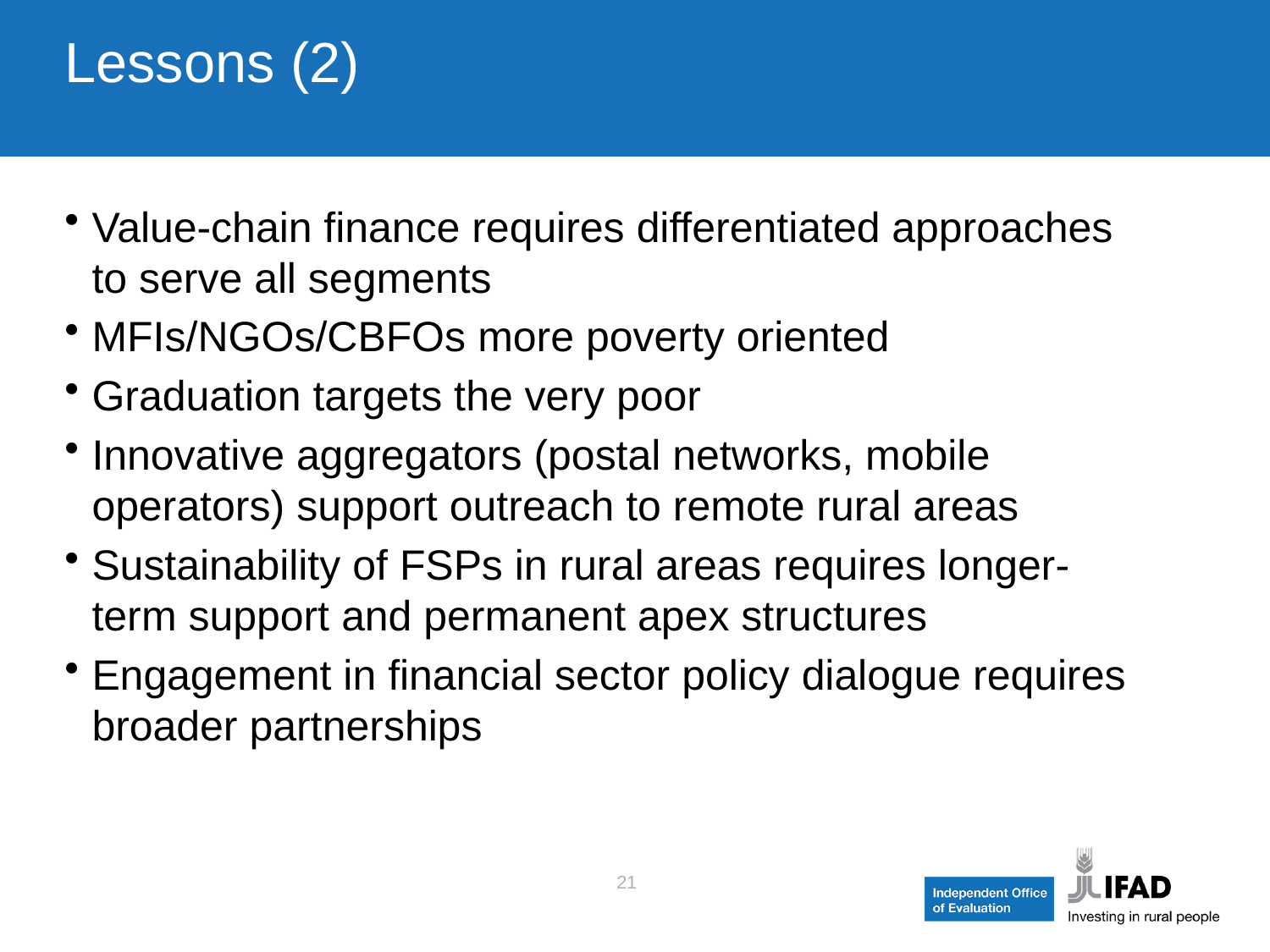

# Lessons (2)
Value-chain finance requires differentiated approaches to serve all segments
MFIs/NGOs/CBFOs more poverty oriented
Graduation targets the very poor
Innovative aggregators (postal networks, mobile operators) support outreach to remote rural areas
Sustainability of FSPs in rural areas requires longer-term support and permanent apex structures
Engagement in financial sector policy dialogue requires broader partnerships

21